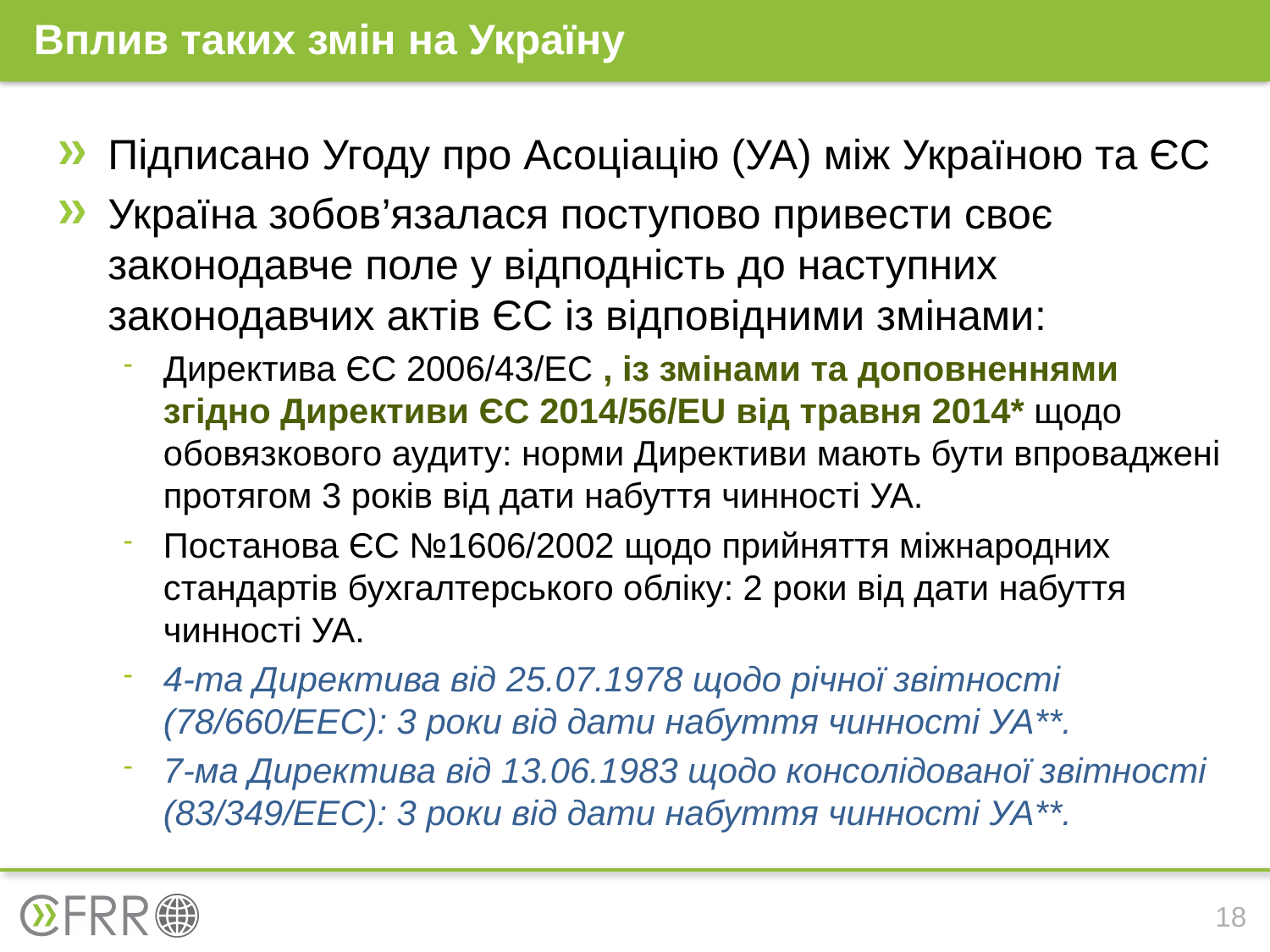

# Вплив таких змін на Україну
Підписано Угоду про Асоціацію (УА) між Україною та ЄС
Україна зобов’язалася поступово привести своє законодавче поле у відподність до наступних законодавчих актів ЄС із відповідними змінами:
Директива ЄС 2006/43/EC , із змінами та доповненнями згідно Директиви ЄС 2014/56/EU від травня 2014* щодо обовязкового аудиту: норми Директиви мають бути впроваджені протягом 3 років від дати набуття чинності УА.
Постанова ЄС №1606/2002 щодо прийняття міжнародних стандартів бухгалтерського обліку: 2 роки від дати набуття чинності УА.
4-та Директива від 25.07.1978 щодо річної звітності (78/660/EEC): 3 роки від дати набуття чинності УА**.
7-ма Директива від 13.06.1983 щодо консолідованої звітності  (83/349/EEC): 3 роки від дати набуття чинності УА**.
18